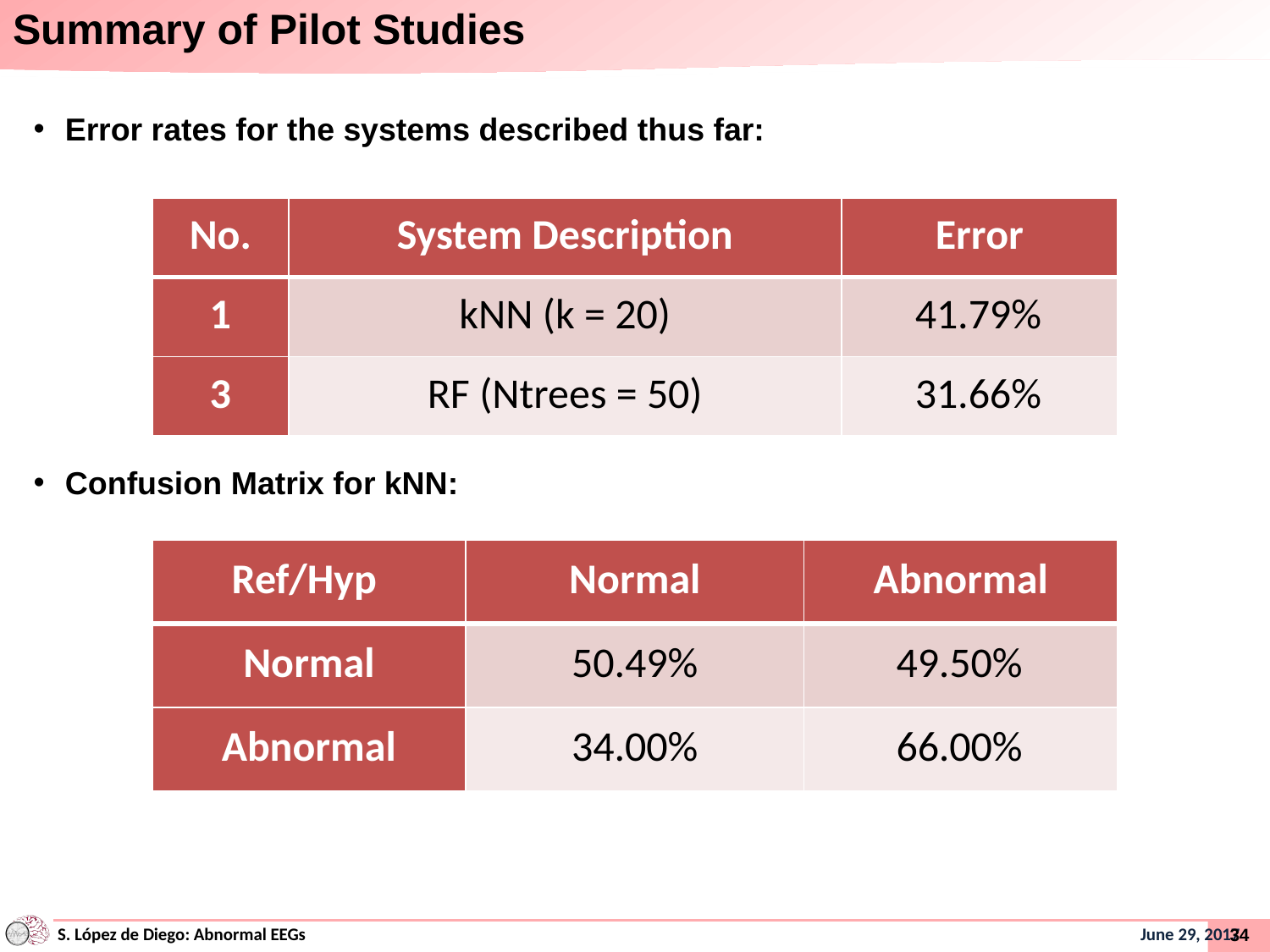

# Summary of Pilot Studies
Error rates for the systems described thus far:
| No. | System Description | Error |
| --- | --- | --- |
| 1 | kNN (k = 20) | 41.79% |
| 3 | RF (Ntrees = 50) | 31.66% |
Confusion Matrix for kNN:
| Ref/Hyp | Normal | Abnormal |
| --- | --- | --- |
| Normal | 50.49% | 49.50% |
| Abnormal | 34.00% | 66.00% |